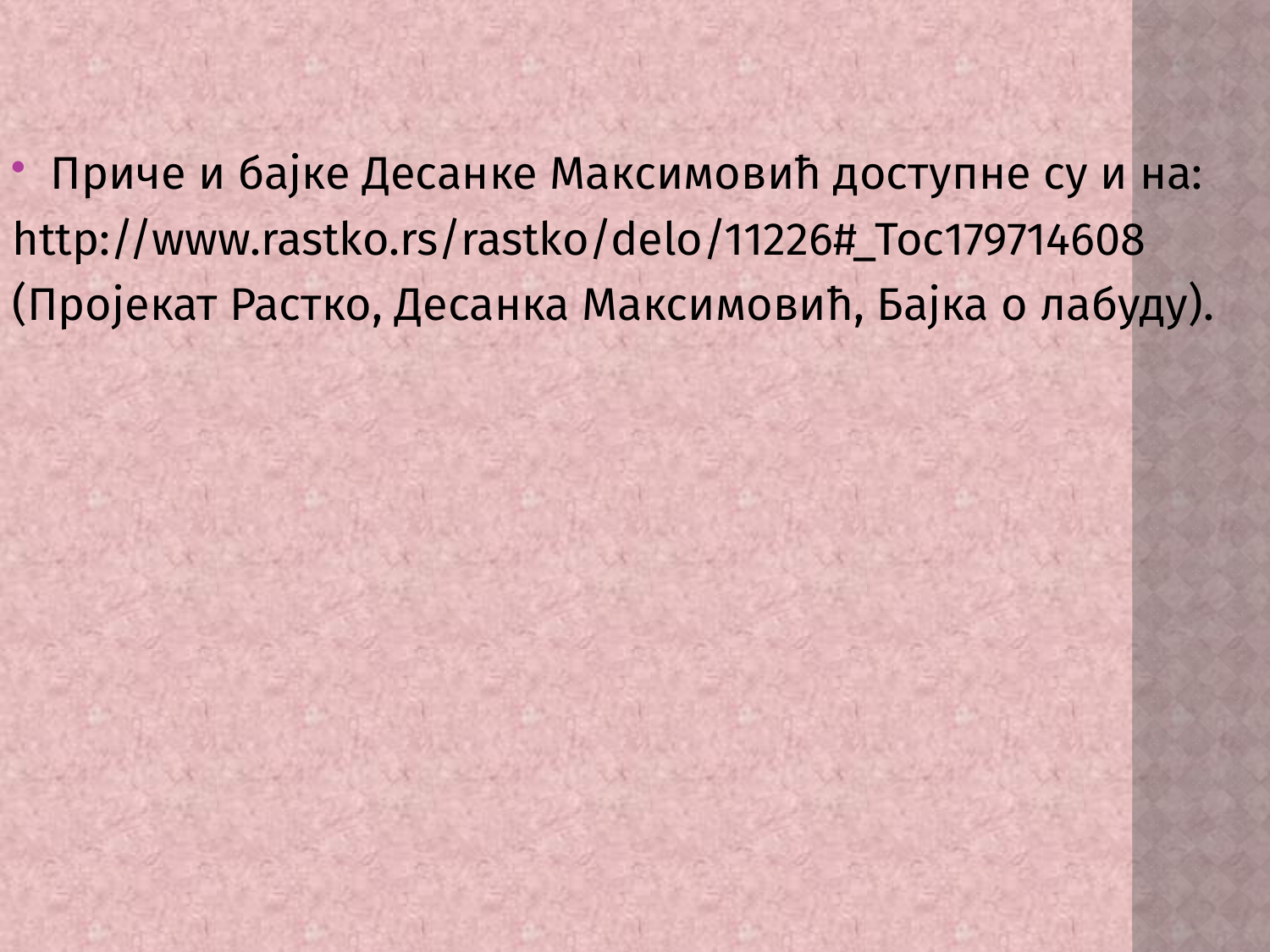

#
Приче и бајке Десанке Максимовић доступне су и на:
http://www.rastko.rs/rastko/delo/11226#_Toc179714608
(Пројекат Растко, Десанка Максимовић, Бајка о лабуду).